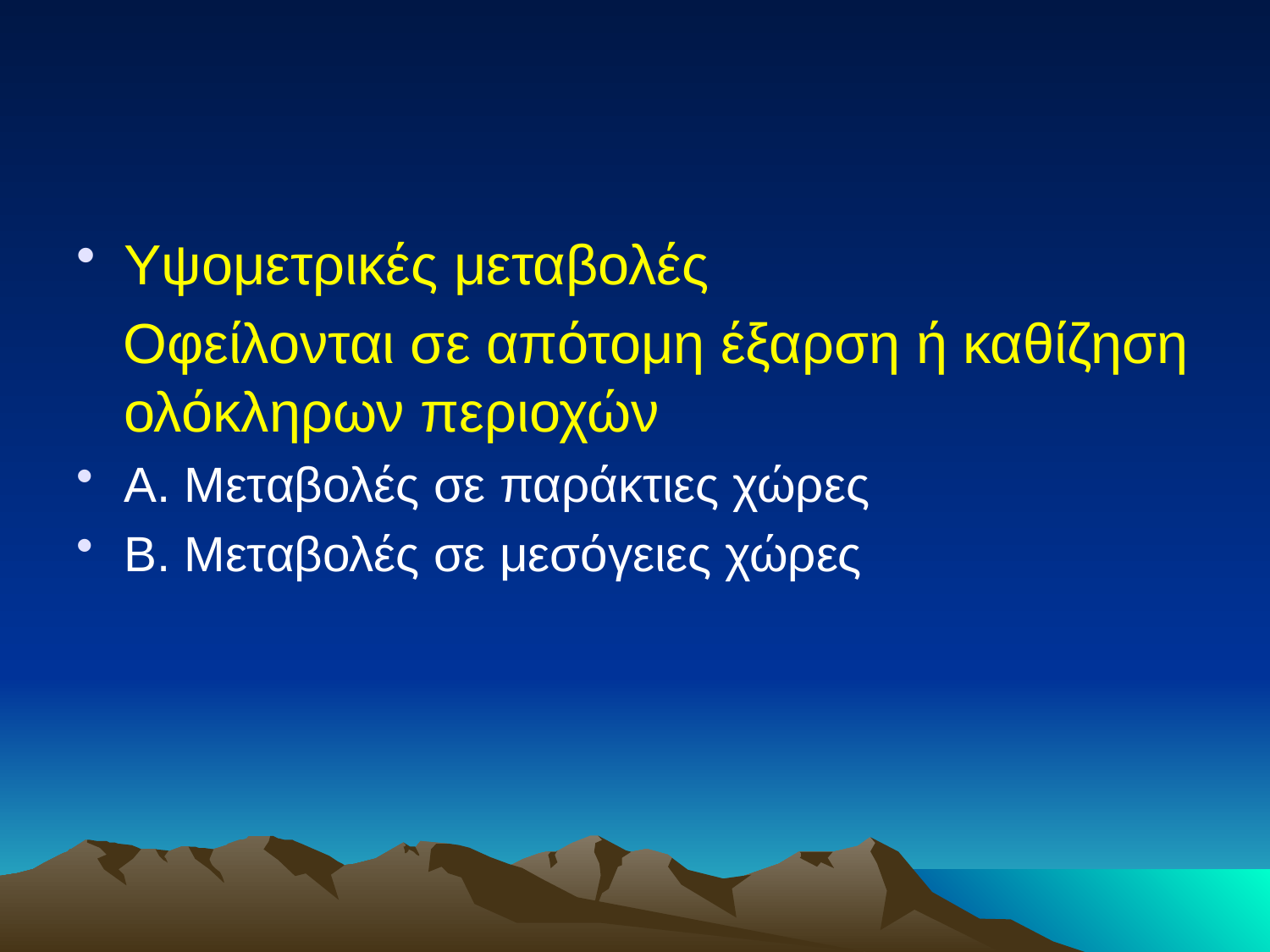

Υψομετρικές μεταβολές
   Οφείλονται σε απότομη έξαρση ή καθίζηση ολόκληρων περιοχών
Α. Μεταβολές σε παράκτιες χώρες
Β. Μεταβολές σε μεσόγειες χώρες